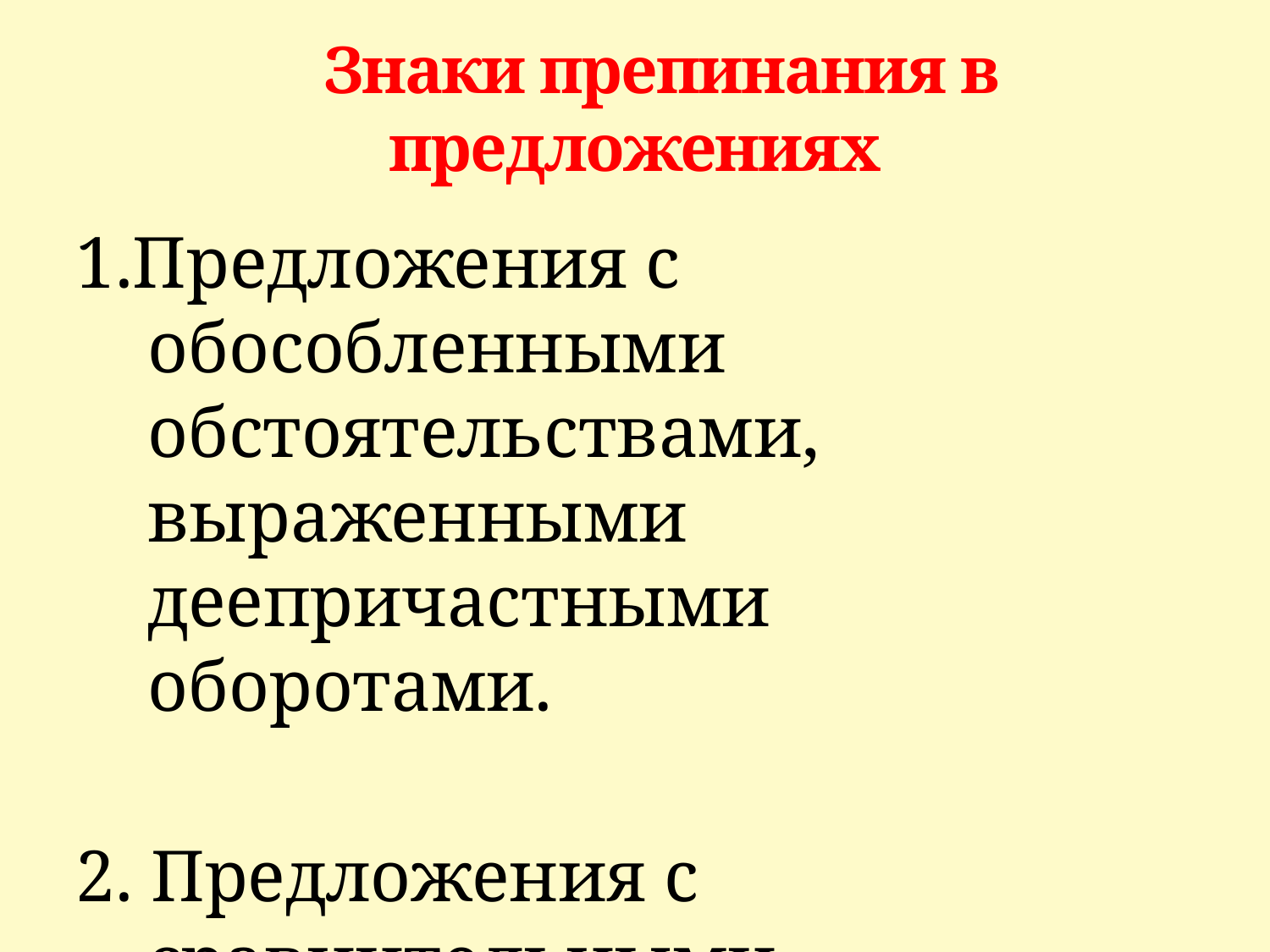

# Знаки препинания в предложениях
1.Предложения с обособленными обстоятельствами, выраженными деепричастными оборотами.

2. Предложения с сравнительными оборотами.